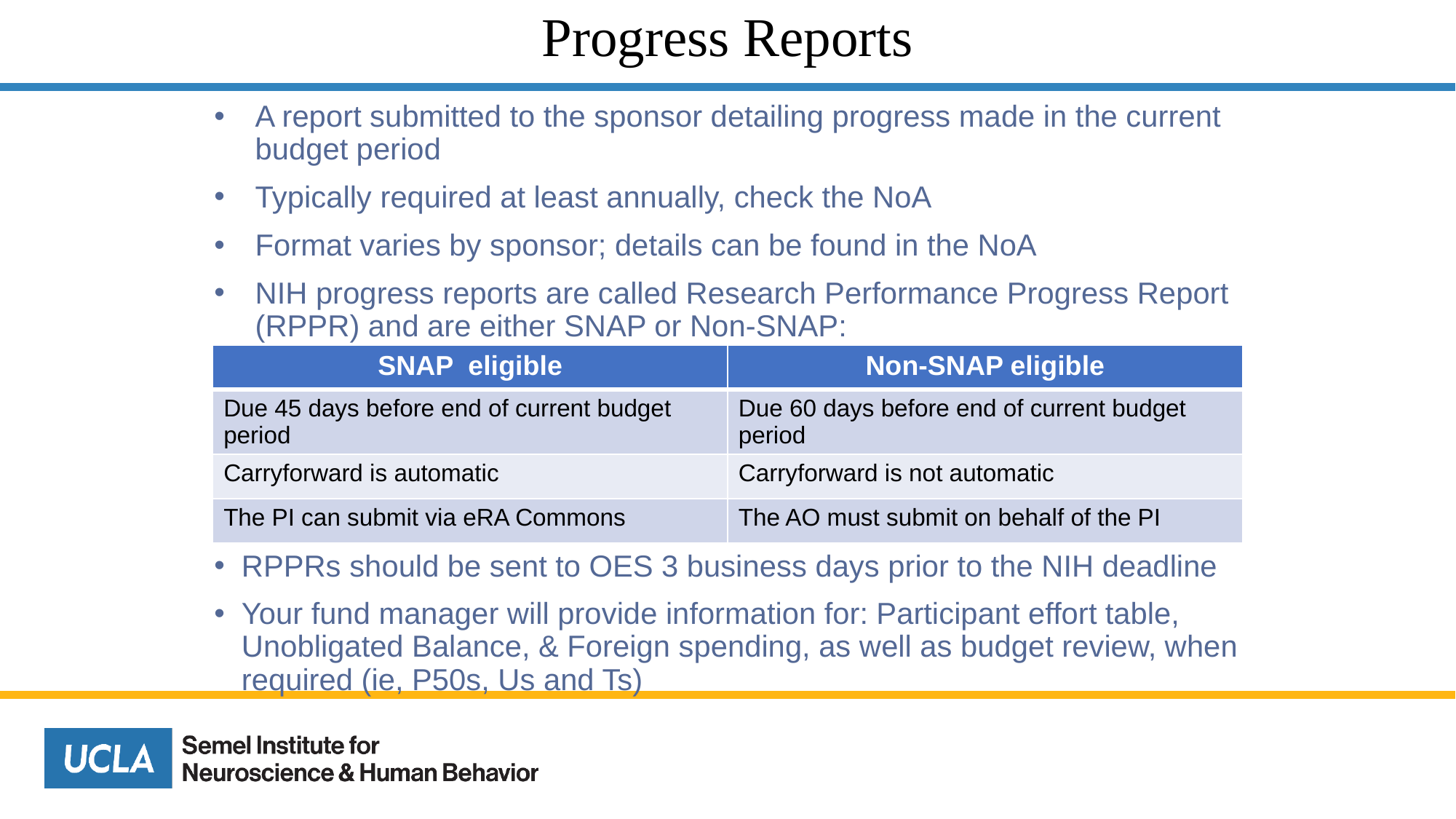

# Progress Reports
A report submitted to the sponsor detailing progress made in the current budget period
Typically required at least annually, check the NoA
Format varies by sponsor; details can be found in the NoA
NIH progress reports are called Research Performance Progress Report (RPPR) and are either SNAP or Non-SNAP:

RPPRs should be sent to OES 3 business days prior to the NIH deadline
Your fund manager will provide information for: Participant effort table, Unobligated Balance, & Foreign spending, as well as budget review, when required (ie, P50s, Us and Ts)

| SNAP eligible | Non-SNAP eligible |
| --- | --- |
| Due 45 days before end of current budget period | Due 60 days before end of current budget period |
| Carryforward is automatic | Carryforward is not automatic |
| The PI can submit via eRA Commons | The AO must submit on behalf of the PI |